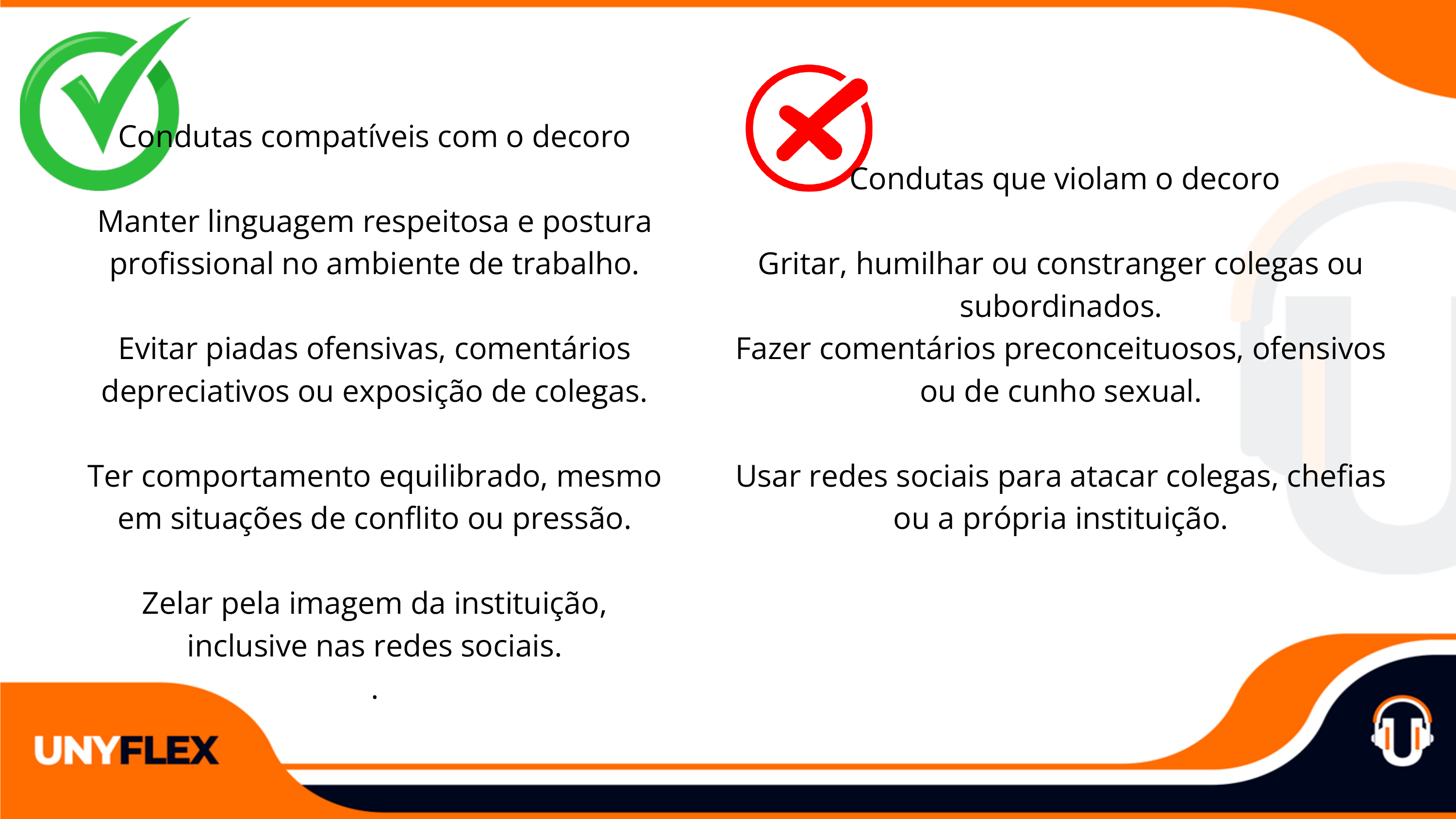

Condutas compatíveis com o decoro

Manter linguagem respeitosa e postura profissional no ambiente de trabalho.

Evitar piadas ofensivas, comentários depreciativos ou exposição de colegas.

Ter comportamento equilibrado, mesmo em situações de conflito ou pressão.

Zelar pela imagem da instituição, inclusive nas redes sociais.
.
 Condutas que violam o decoro

Gritar, humilhar ou constranger colegas ou subordinados.
Fazer comentários preconceituosos, ofensivos ou de cunho sexual.

Usar redes sociais para atacar colegas, chefias ou a própria instituição.